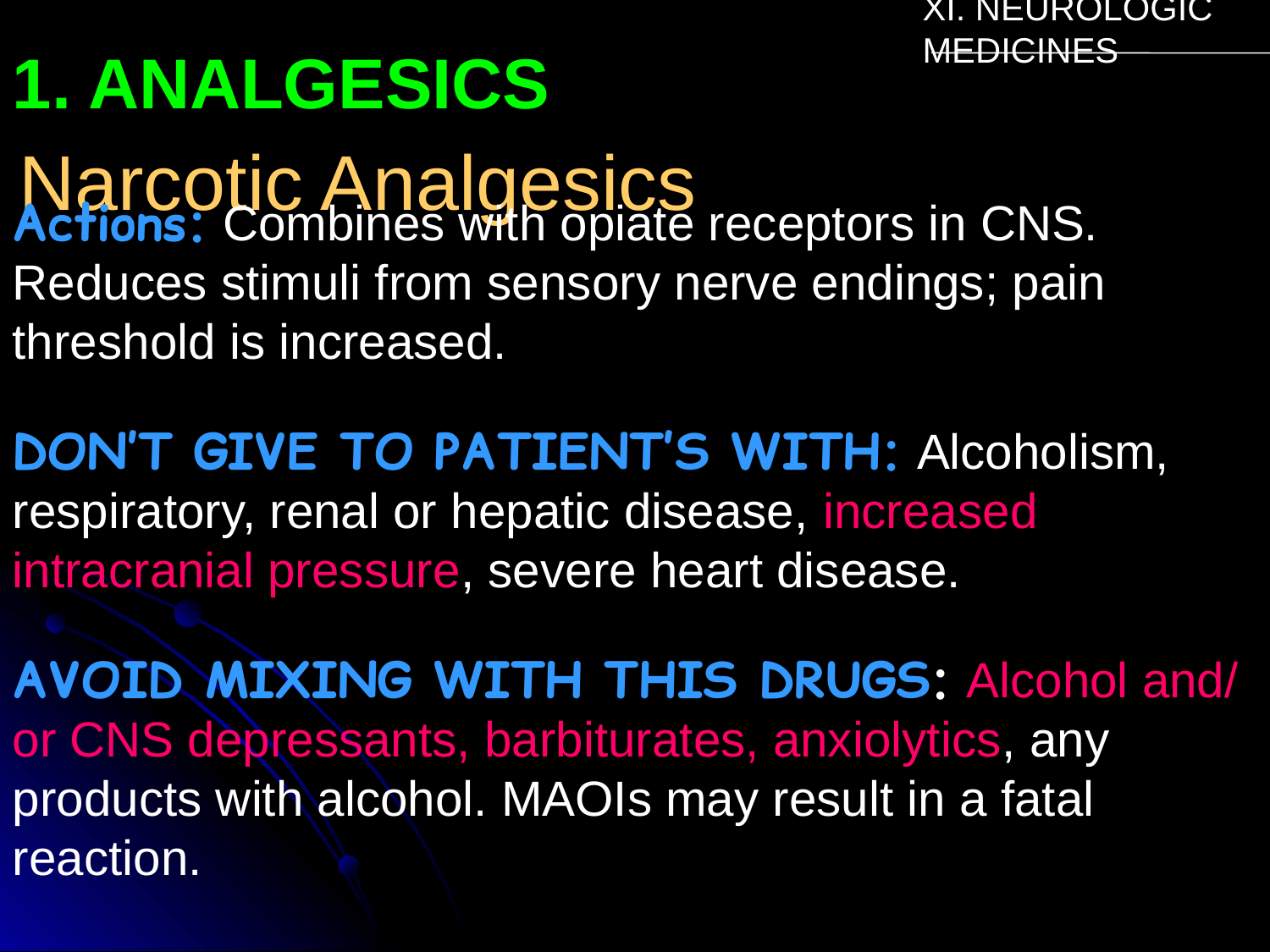

XI. NEUROLOGIC  MEDICINES
1. ANALGESICS

A. Narcotic Analgesics
Actions: Combines with opiate receptors in CNS. Reduces stimuli from sensory nerve endings; pain threshold is increased.

DON’T GIVE TO PATIENT’S WITH: Alcoholism, respiratory, renal or hepatic disease, increased intracranial pressure, severe heart disease.

AVOID MIXING WITH THIS DRUGS: Alcohol and/ or CNS depressants, barbiturates, anxiolytics, any products with alcohol. MAOIs may result in a fatal reaction.